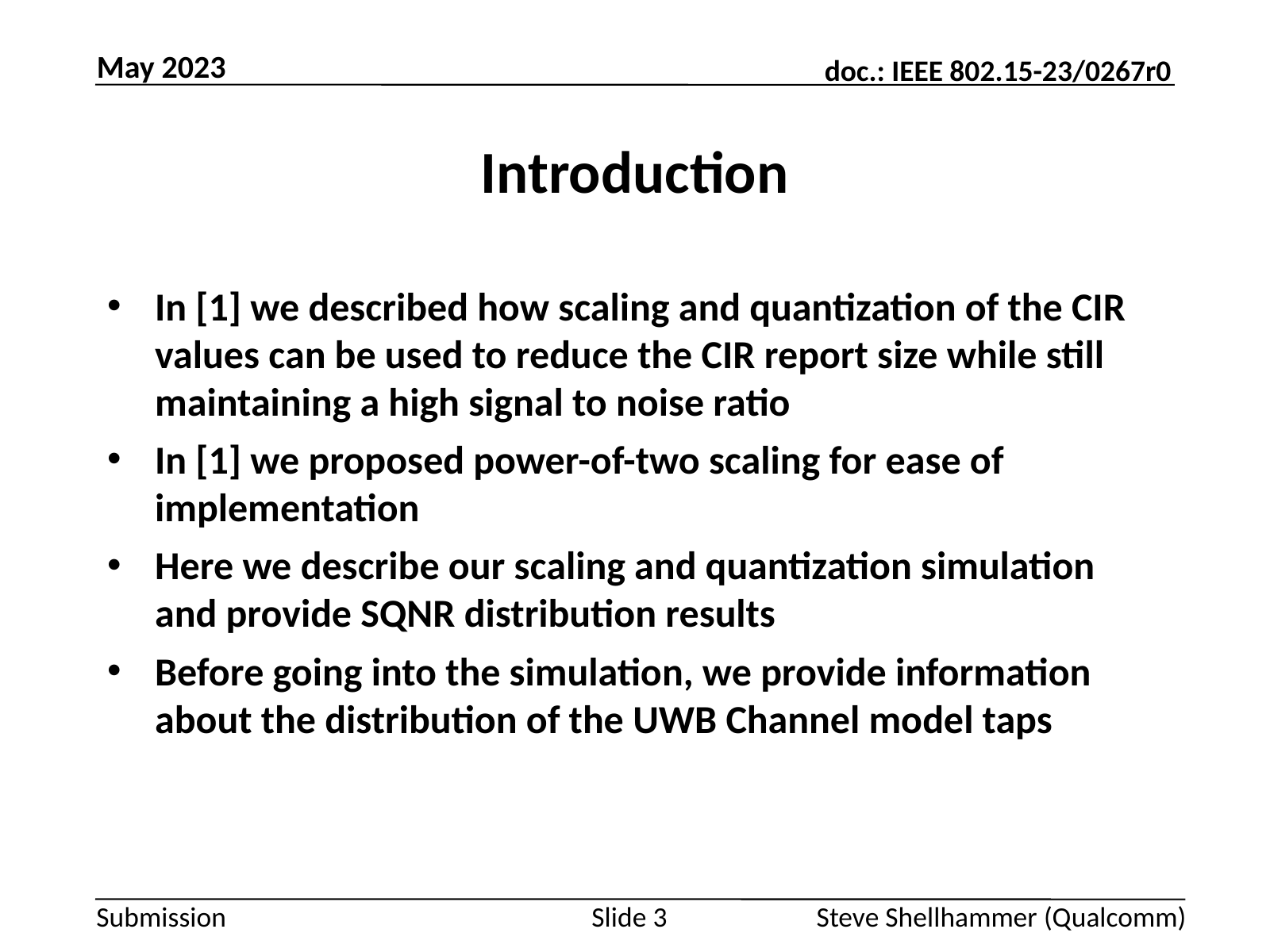

May 2023
# Introduction
In [1] we described how scaling and quantization of the CIR values can be used to reduce the CIR report size while still maintaining a high signal to noise ratio
In [1] we proposed power-of-two scaling for ease of implementation
Here we describe our scaling and quantization simulation and provide SQNR distribution results
Before going into the simulation, we provide information about the distribution of the UWB Channel model taps
Slide 3
Steve Shellhammer (Qualcomm)